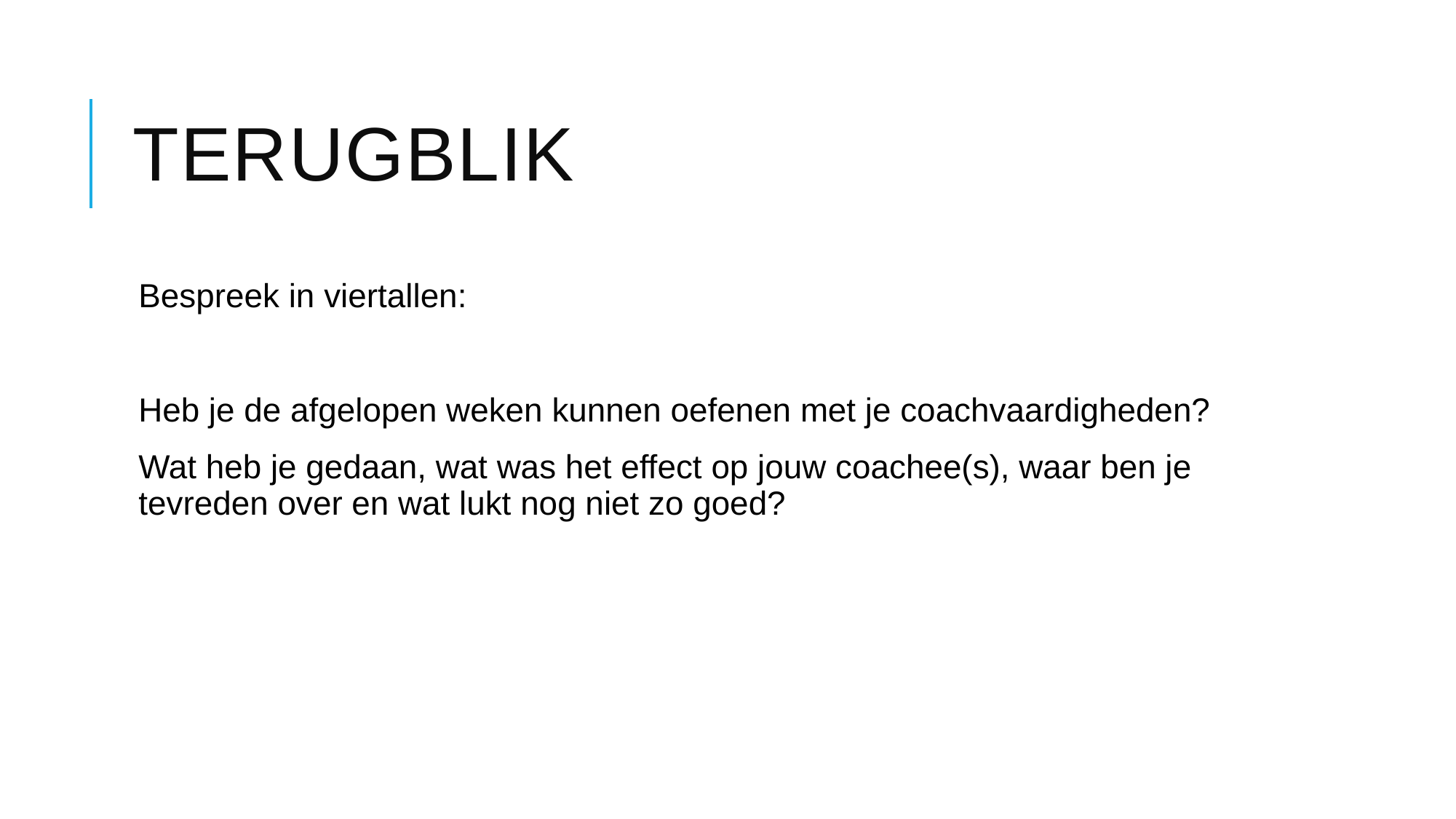

# Terugblik
Bespreek in viertallen:

Heb je de afgelopen weken kunnen oefenen met je coachvaardigheden?
Wat heb je gedaan, wat was het effect op jouw coachee(s), waar ben je tevreden over en wat lukt nog niet zo goed?